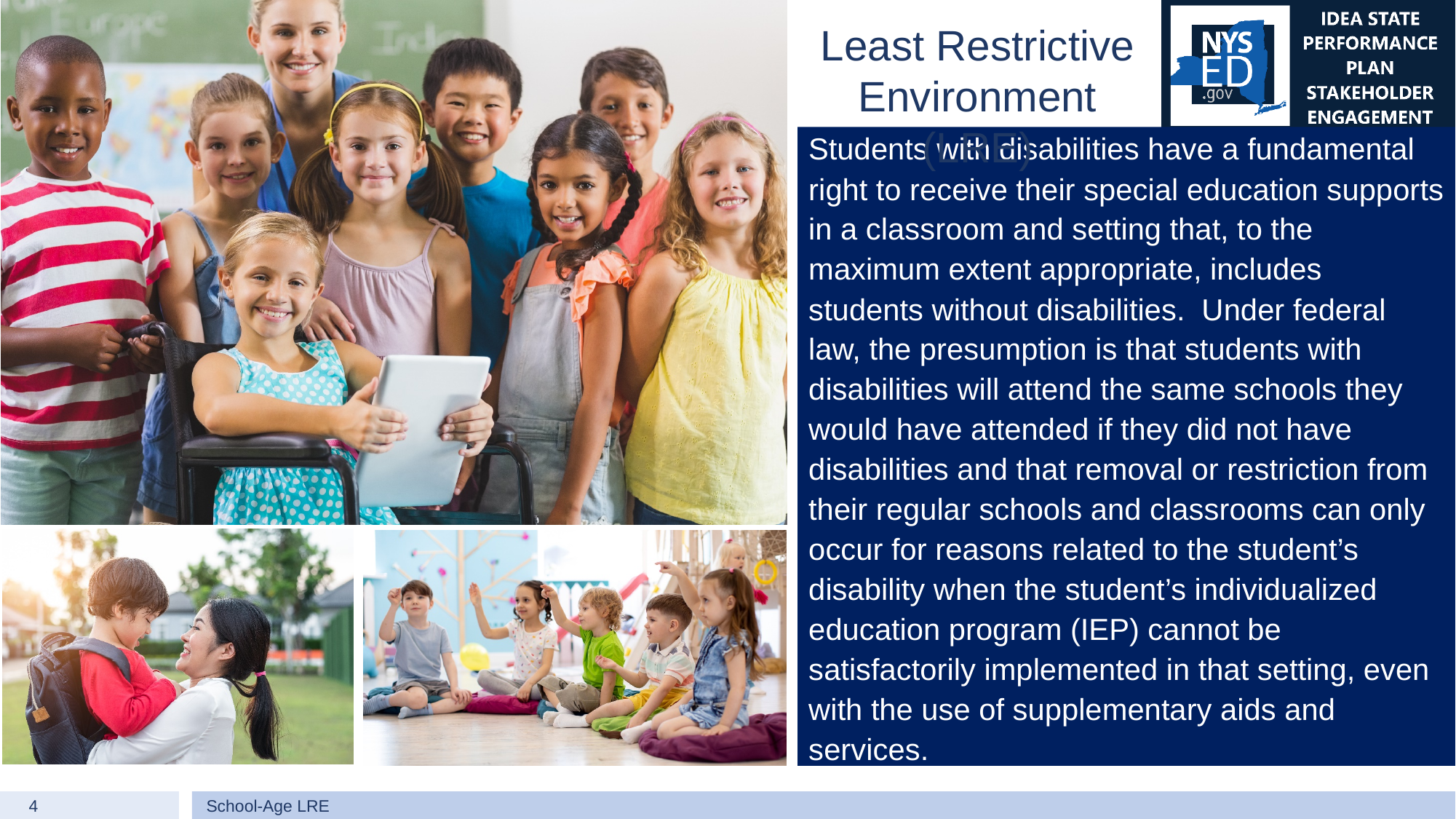

Least Restrictive Environment (LRE)
# Students with disabilities have a fundamental right to receive their special education supports in a classroom and setting that, to the maximum extent appropriate, includes students without disabilities.  Under federal law, the presumption is that students with disabilities will attend the same schools they would have attended if they did not have disabilities and that removal or restriction from their regular schools and classrooms can only occur for reasons related to the student’s disability when the student’s individualized education program (IEP) cannot be satisfactorily implemented in that setting, even with the use of supplementary aids and services.
4
School-Age LRE